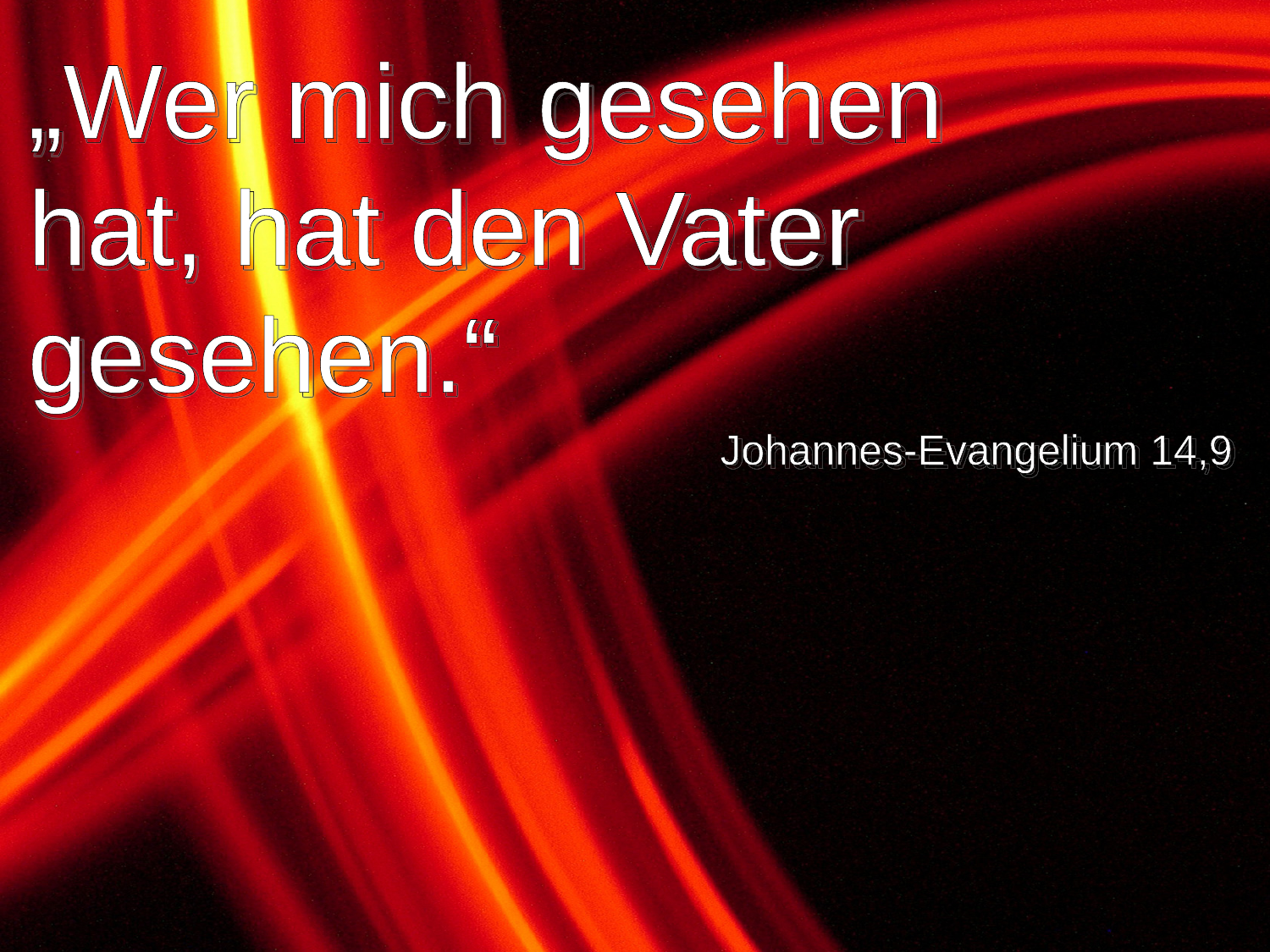

# „Wer mich gesehen hat, hat den Vater gesehen.“
Johannes-Evangelium 14,9